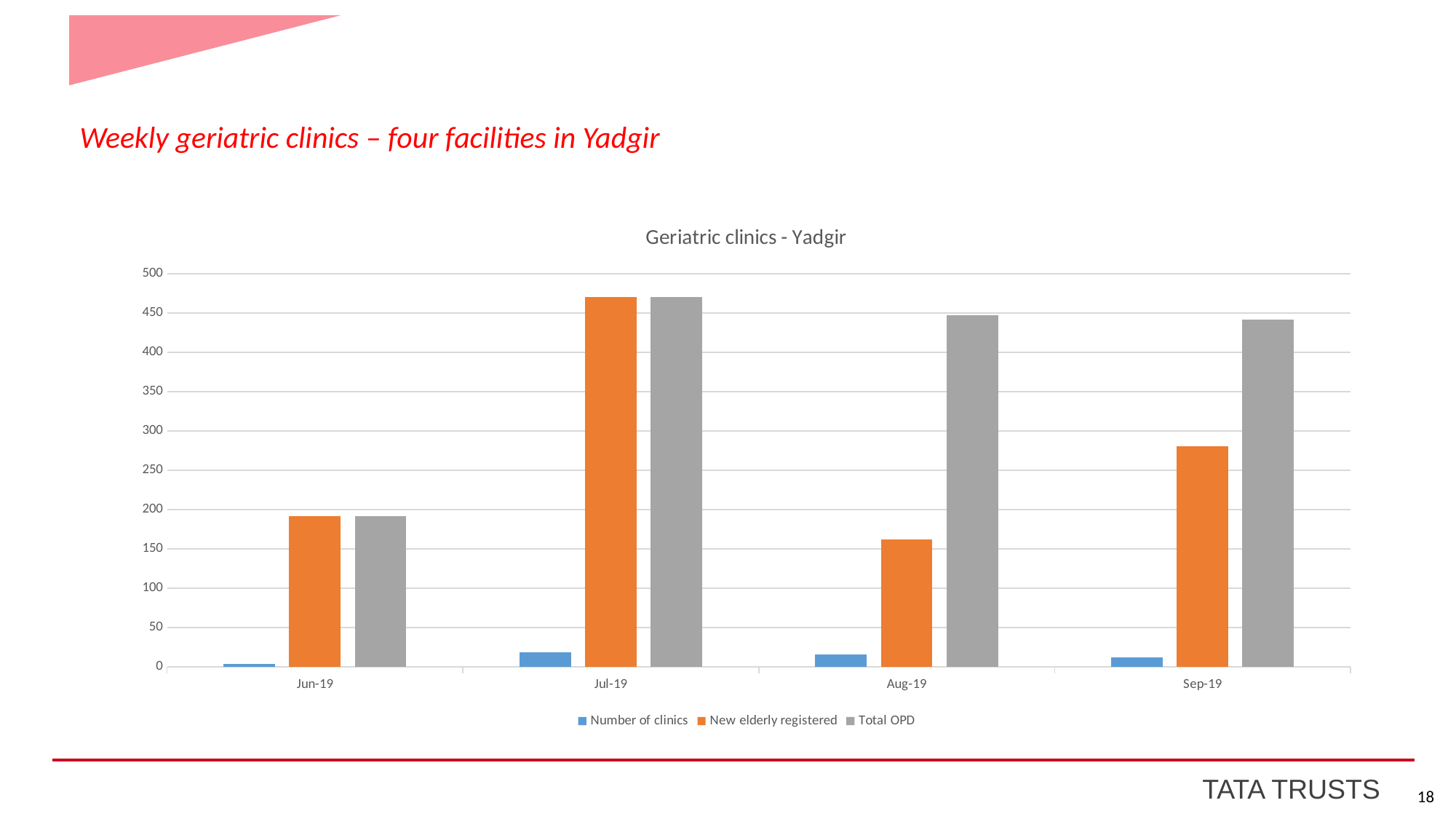

#
Weekly geriatric clinics – four facilities in Yadgir

### Chart: Geriatric clinics - Yadgir

| Category | Number of clinics | New elderly registered | Total OPD |
|---|---|---|---|
| 43617 | 4.0 | 192.0 | 192.0 |
| 43647 | 19.0 | 470.0 | 470.0 |
| 43678 | 16.0 | 162.0 | 447.0 |
| 43709 | 12.0 | 281.0 | 442.0 |
18